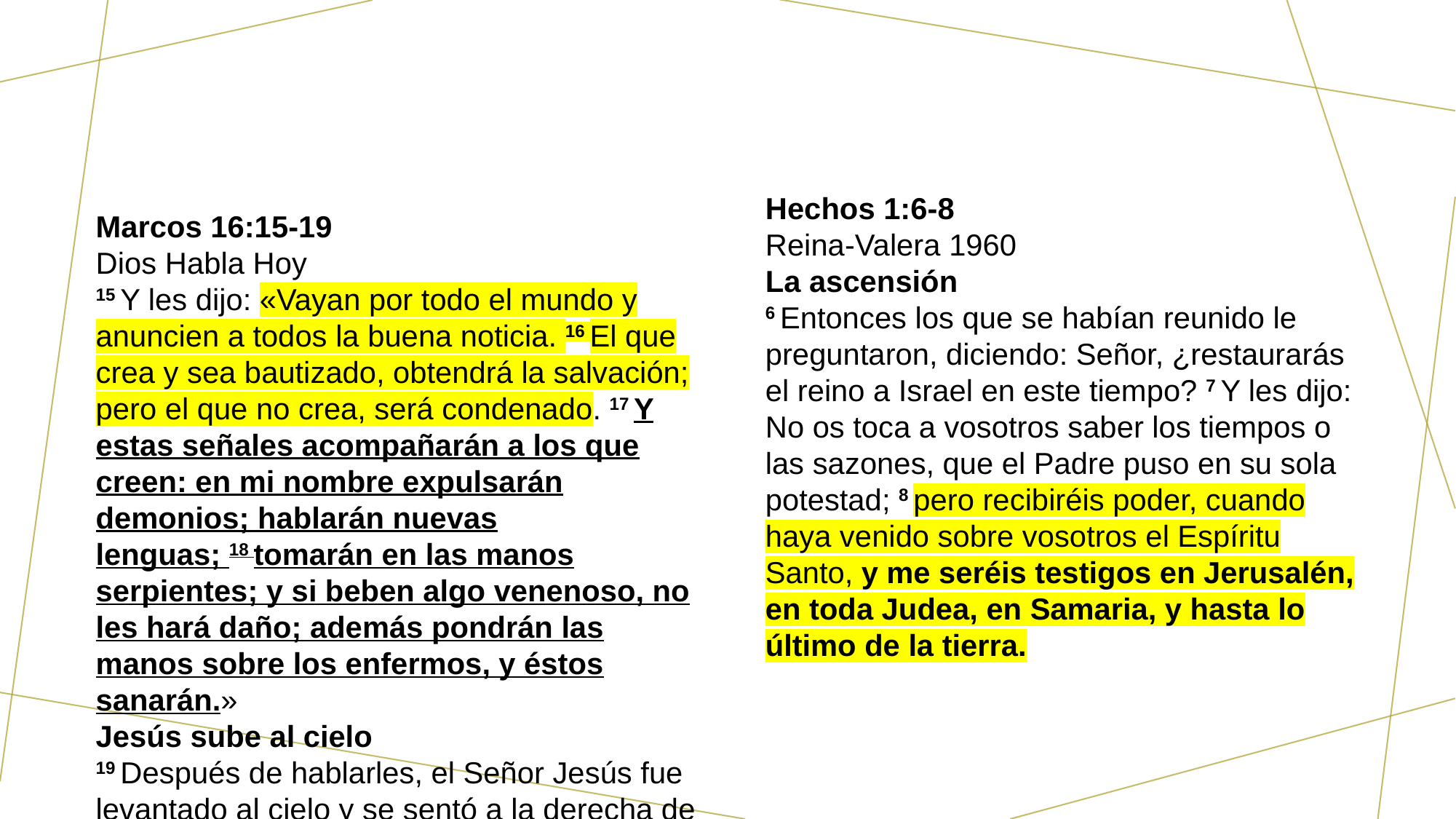

Hechos 1:6-8
Reina-Valera 1960
La ascensión
6 Entonces los que se habían reunido le preguntaron, diciendo: Señor, ¿restaurarás el reino a Israel en este tiempo? 7 Y les dijo: No os toca a vosotros saber los tiempos o las sazones, que el Padre puso en su sola potestad; 8 pero recibiréis poder, cuando haya venido sobre vosotros el Espíritu Santo, y me seréis testigos en Jerusalén, en toda Judea, en Samaria, y hasta lo último de la tierra.
Marcos 16:15-19
Dios Habla Hoy
15 Y les dijo: «Vayan por todo el mundo y anuncien a todos la buena noticia. 16 El que crea y sea bautizado, obtendrá la salvación; pero el que no crea, será condenado. 17 Y estas señales acompañarán a los que creen: en mi nombre expulsarán demonios; hablarán nuevas lenguas; 18 tomarán en las manos serpientes; y si beben algo venenoso, no les hará daño; además pondrán las manos sobre los enfermos, y éstos sanarán.»
Jesús sube al cielo
19 Después de hablarles, el Señor Jesús fue levantado al cielo y se sentó a la derecha de Dios.